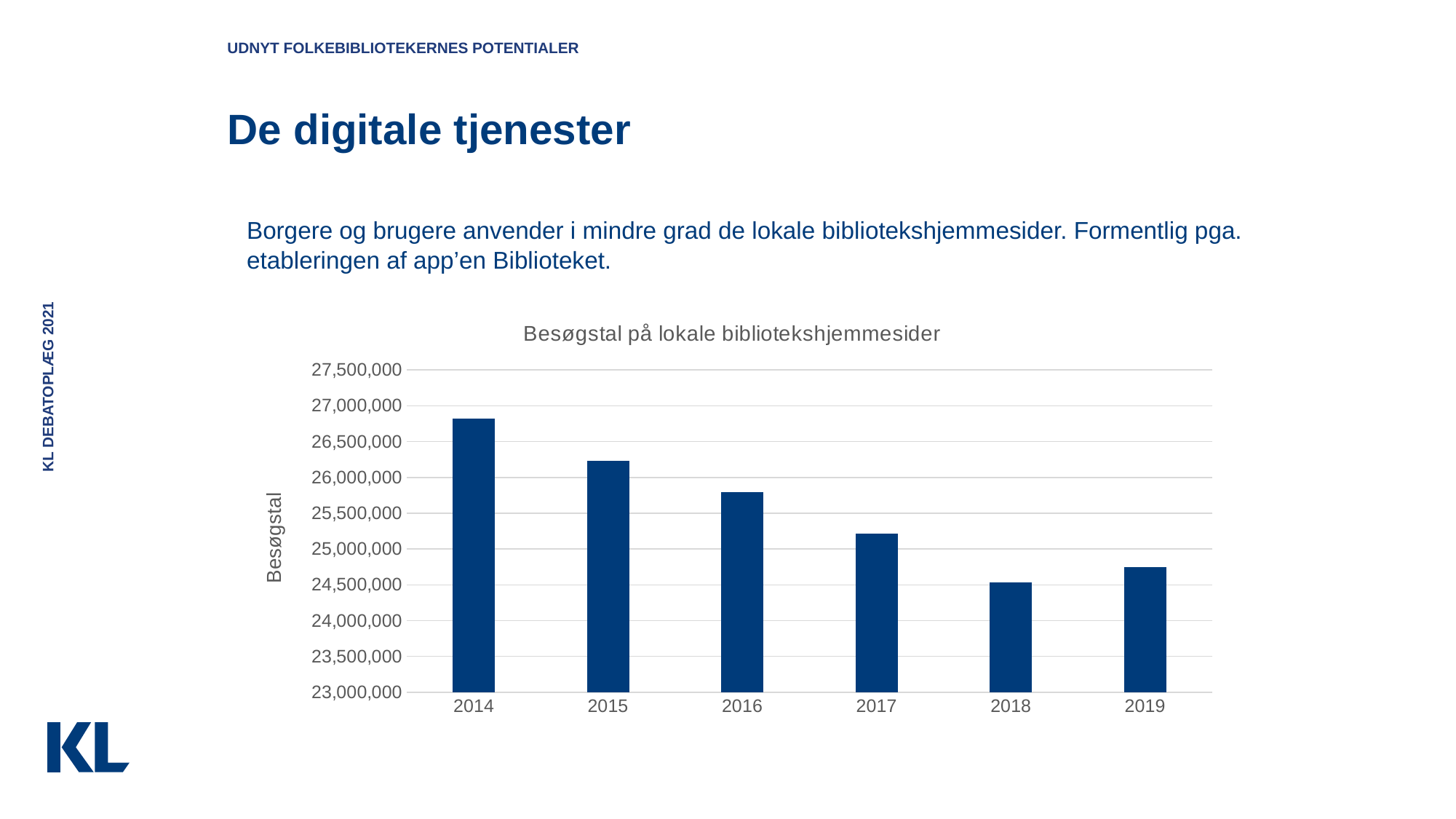

Udnyt folkebibliotekernes potentialer
# De digitale tjenester
Borgere og brugere anvender i mindre grad de lokale bibliotekshjemmesider. Formentlig pga. etableringen af app’en Biblioteket.

### Chart: Besøgstal på lokale bibliotekshjemmesider

| Category | Lokale bibliotekshjemmesider  |
|---|---|
| 2014 | 26816880.0 |
| 2015 | 26236419.0 |
| 2016 | 25796742.0 |
| 2017 | 25210412.0 |
| 2018 | 24531593.0 |
| 2019 | 24751966.0 |
KL debatoplæg 2021